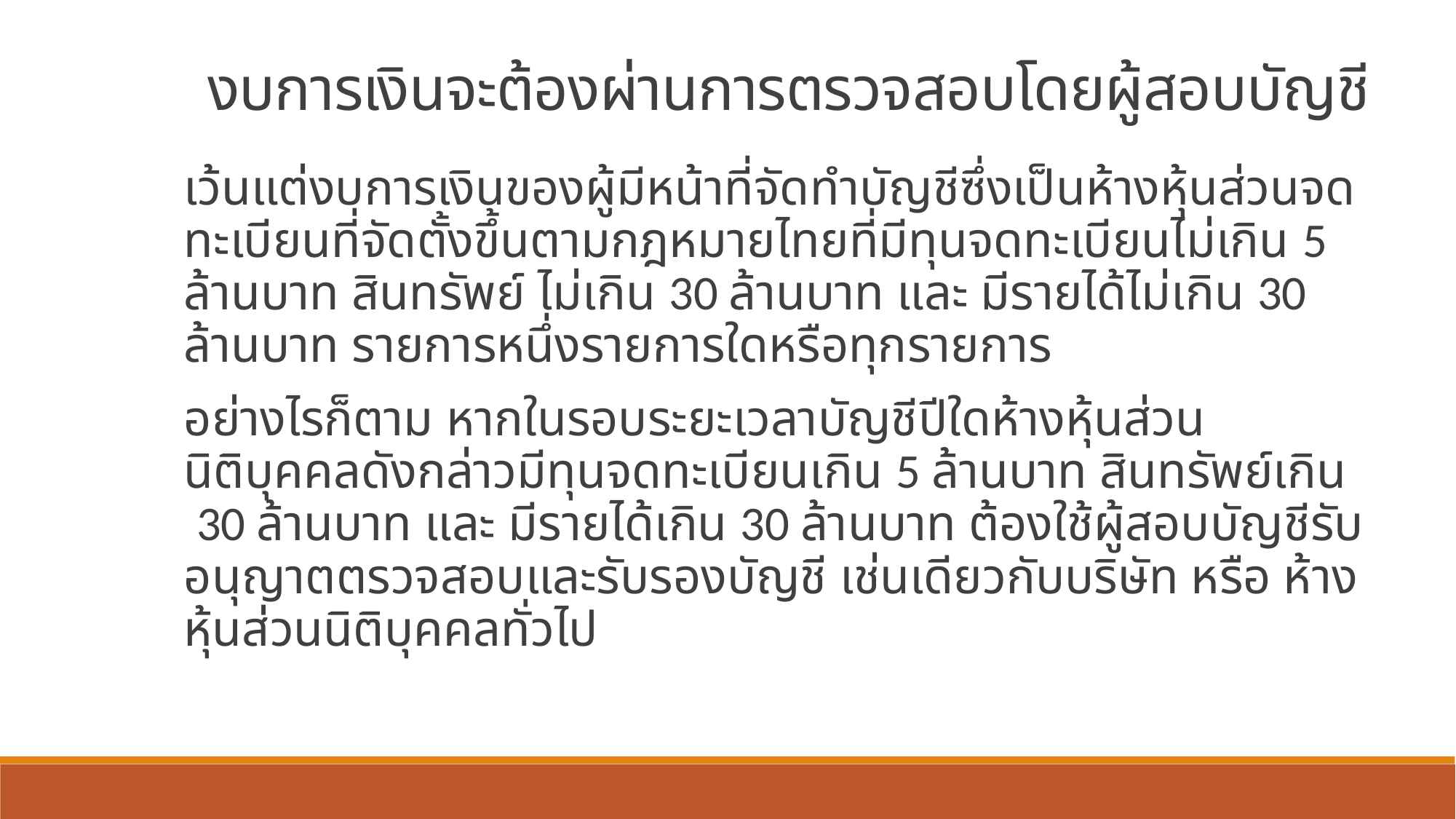

งบการเงินจะต้องผ่านการตรวจสอบโดยผู้สอบบัญชี
เว้นแต่งบการเงินของผู้มีหน้าที่จัดทำบัญชีซึ่งเป็นห้างหุ้นส่วนจดทะเบียนที่จัดตั้งขึ้นตามกฎหมายไทยที่มีทุนจดทะเบียนไม่เกิน 5 ล้านบาท สินทรัพย์ ไม่เกิน 30 ล้านบาท และ มีรายได้ไม่เกิน 30 ล้านบาท รายการหนึ่งรายการใดหรือทุกรายการ
อย่างไรก็ตาม หากในรอบระยะเวลาบัญชีปีใดห้างหุ้นส่วนนิติบุคคลดังกล่าวมีทุนจดทะเบียนเกิน 5 ล้านบาท สินทรัพย์เกิน 30 ล้านบาท และ มีรายได้เกิน 30 ล้านบาท ต้องใช้ผู้สอบบัญชีรับอนุญาตตรวจสอบและรับรองบัญชี เช่นเดียวกับบริษัท หรือ ห้างหุ้นส่วนนิติบุคคลทั่วไป